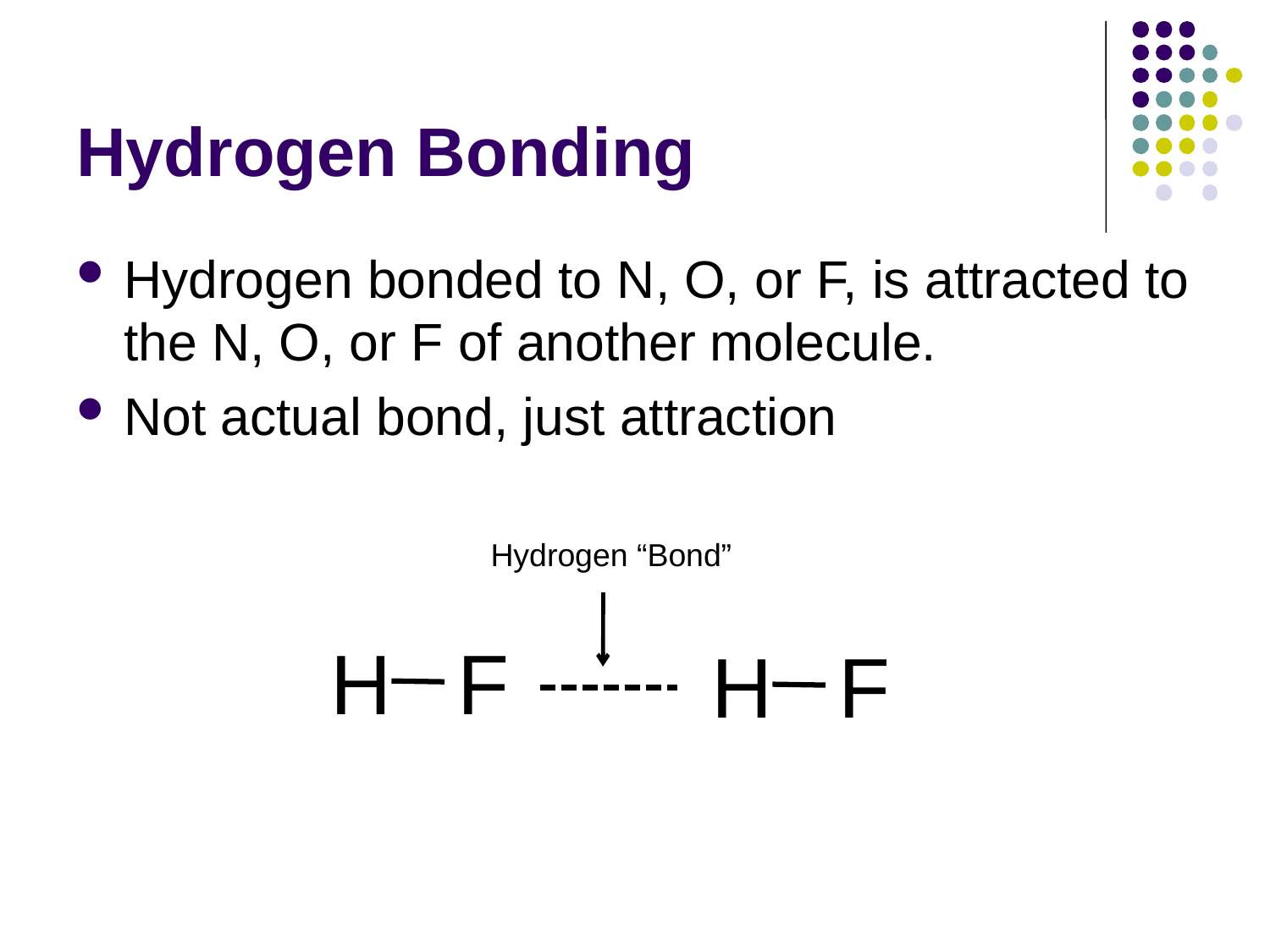

# Hydrogen Bonding
Hydrogen bonded to N, O, or F, is attracted to the N, O, or F of another molecule.
Not actual bond, just attraction
Hydrogen “Bond”
H
F
H
F